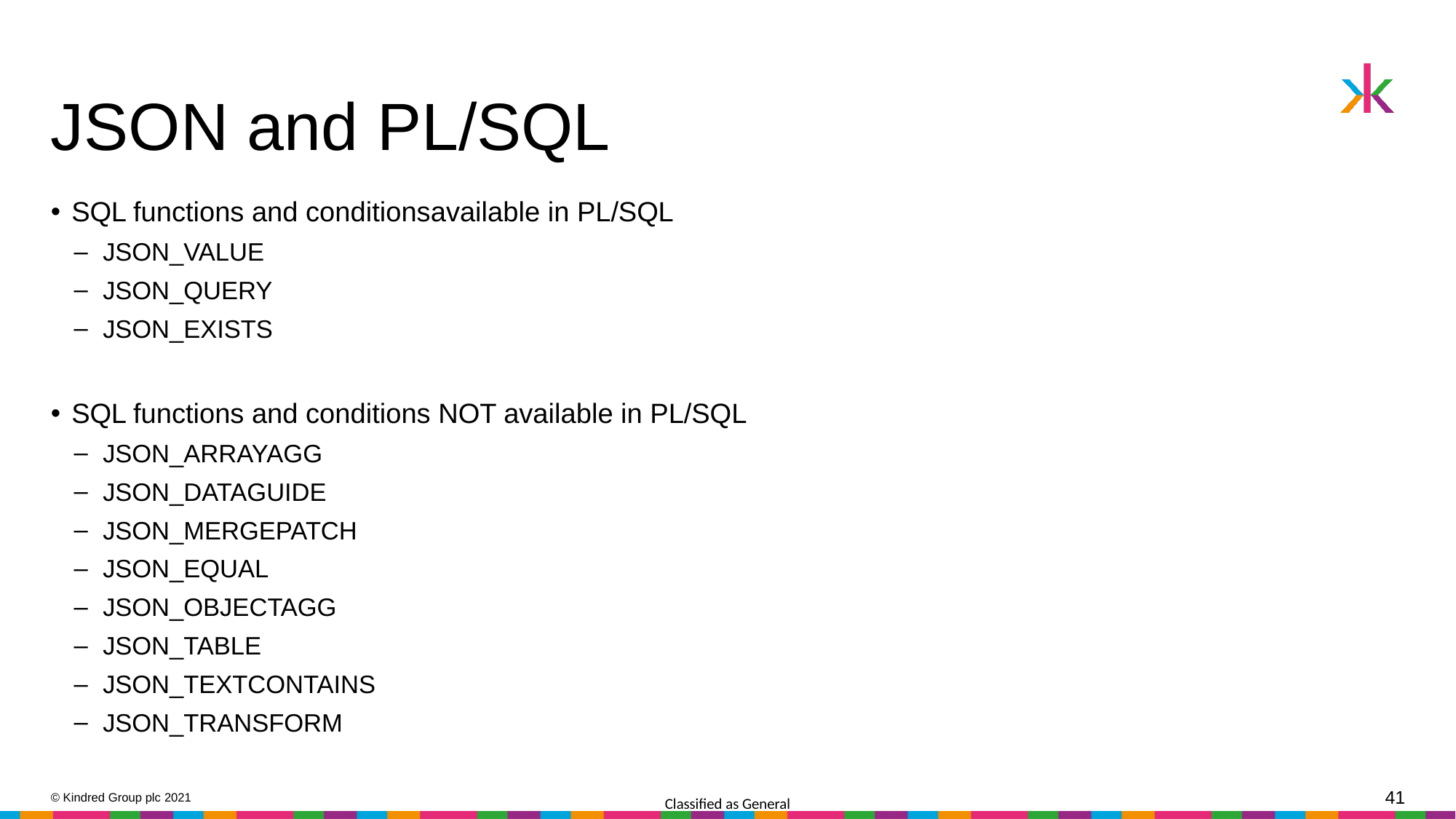

# JSON and PL/SQL
SQL functions and conditionsavailable in PL/SQL
JSON_VALUE
JSON_QUERY
JSON_EXISTS

SQL functions and conditions NOT available in PL/SQL
JSON_ARRAYAGG
JSON_DATAGUIDE
JSON_MERGEPATCH
JSON_EQUAL
JSON_OBJECTAGG
JSON_TABLE
JSON_TEXTCONTAINS
JSON_TRANSFORM
© Kindred Group plc 2021
41